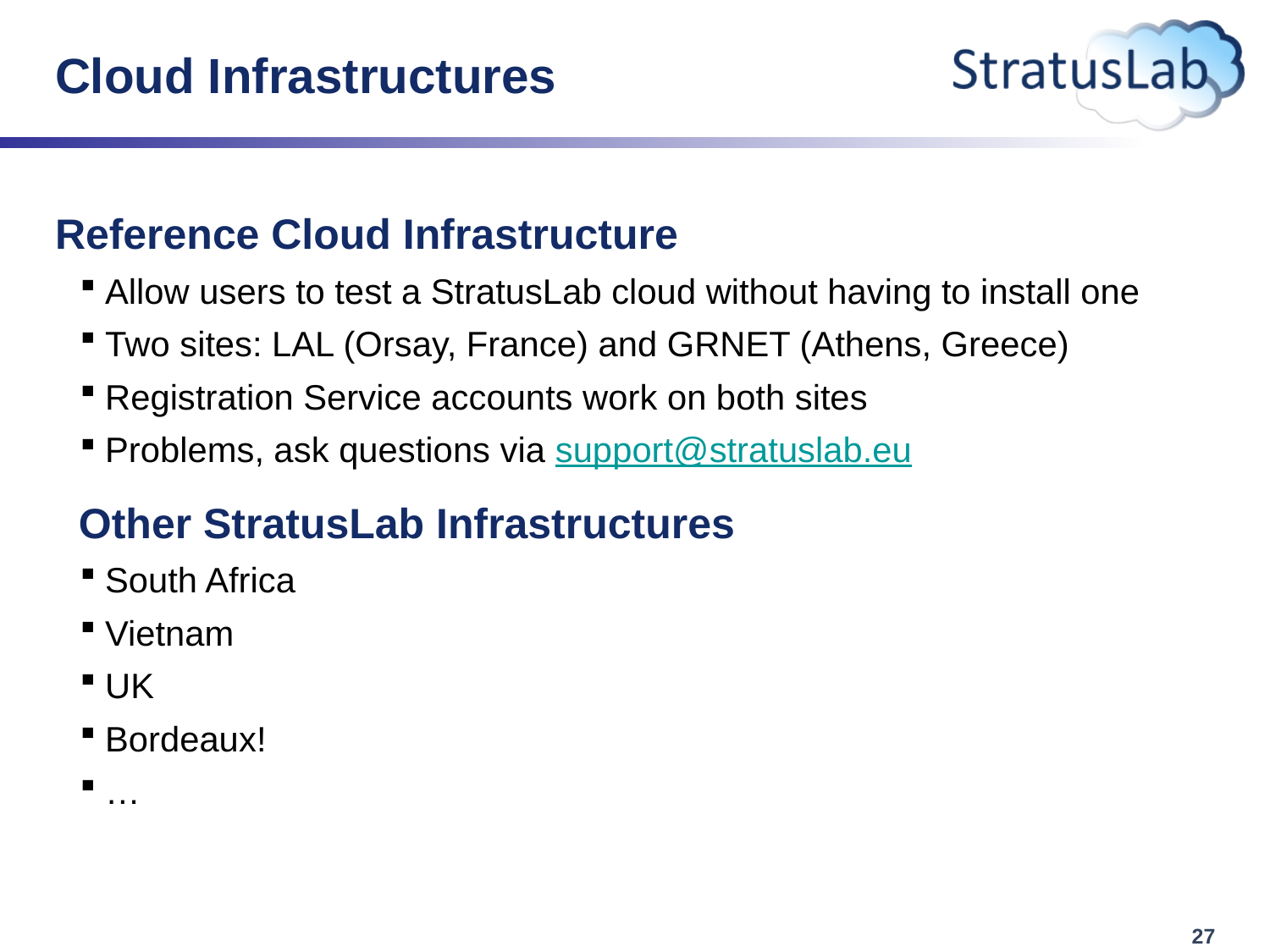

# Cloud Infrastructures
Reference Cloud Infrastructure
Allow users to test a StratusLab cloud without having to install one
Two sites: LAL (Orsay, France) and GRNET (Athens, Greece)
Registration Service accounts work on both sites
Problems, ask questions via support@stratuslab.eu
  Other StratusLab Infrastructures
South Africa
Vietnam
UK
Bordeaux!
…